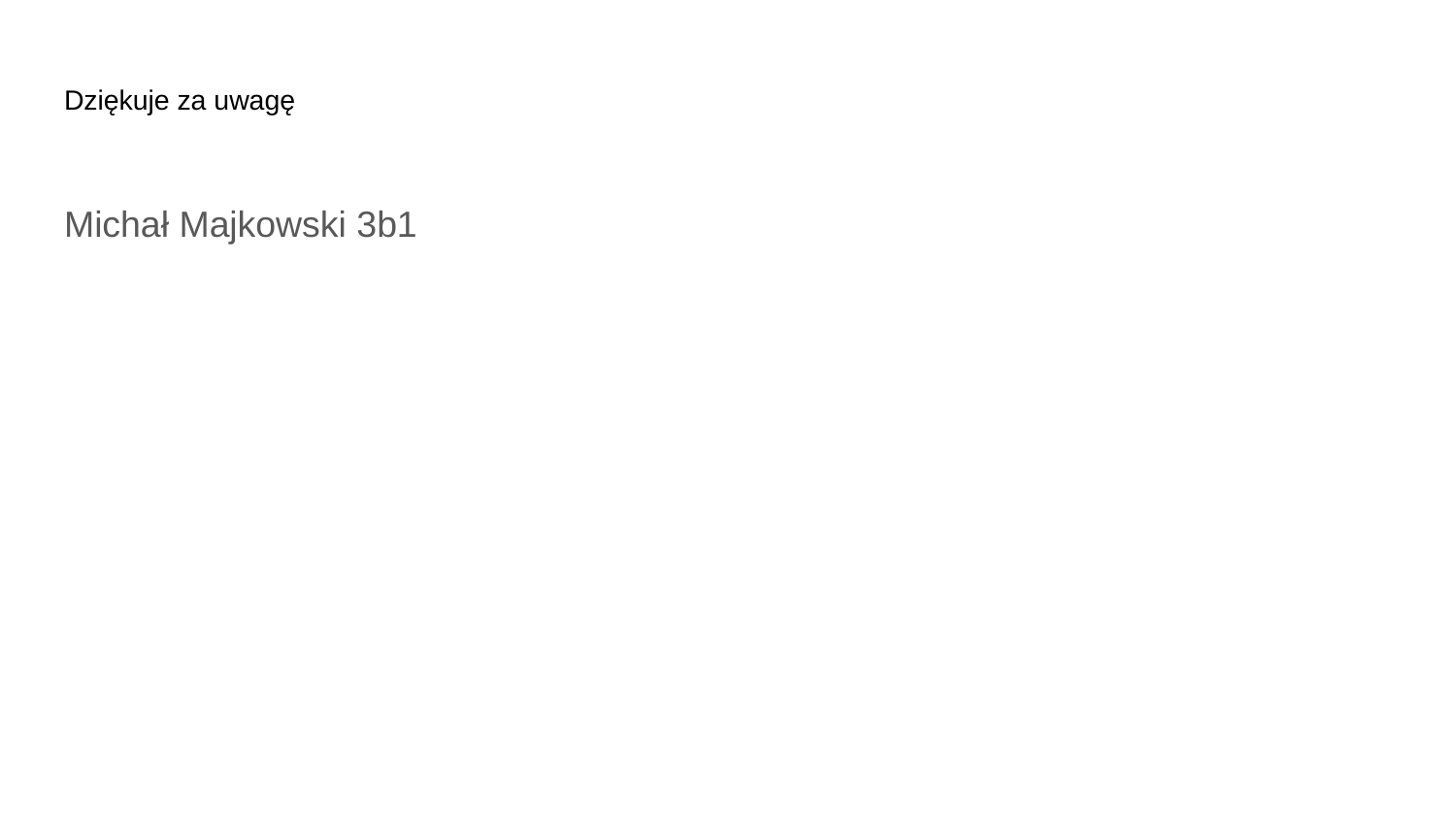

# Dziękuje za uwagę

Michał Majkowski 3b1